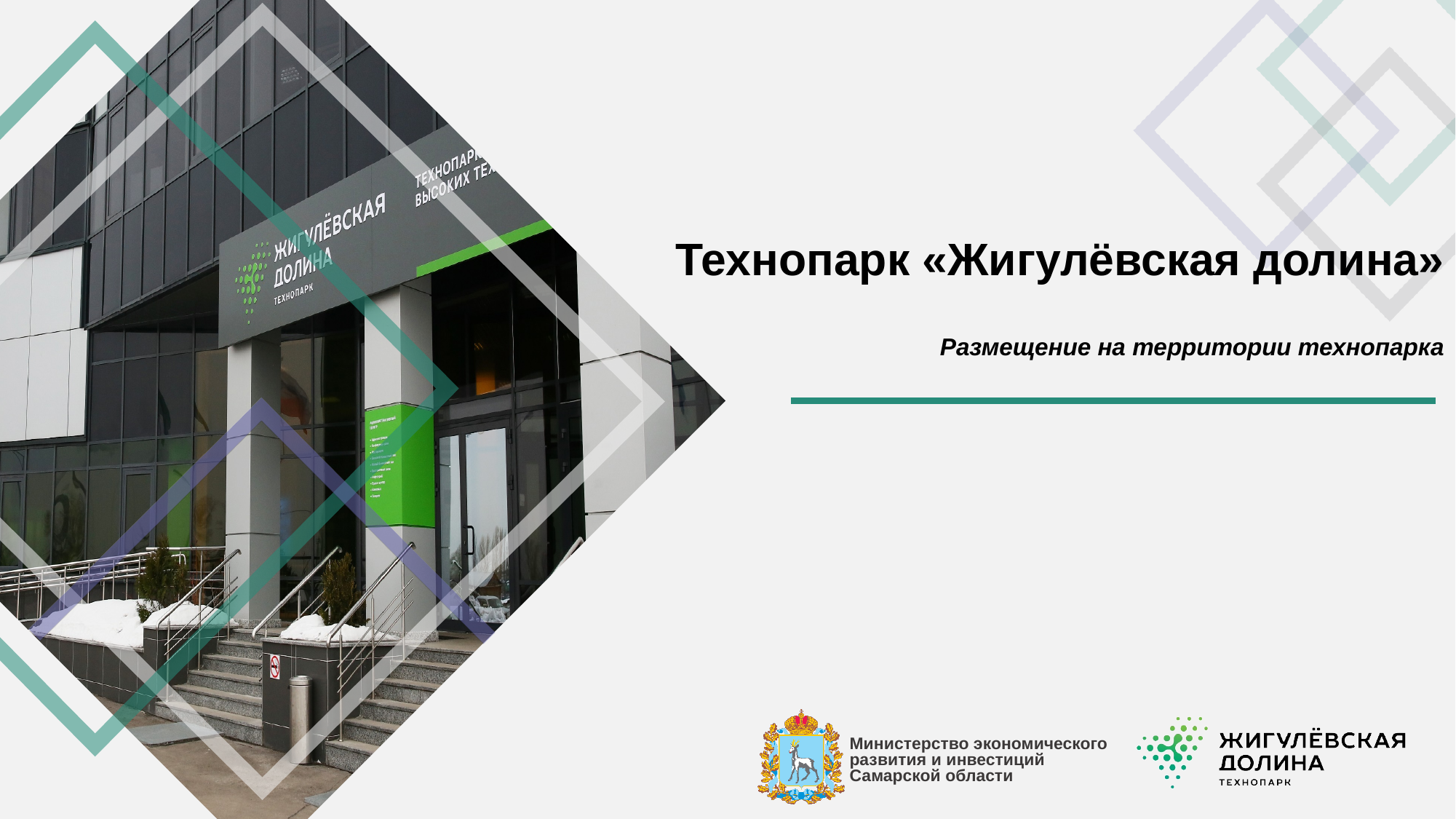

# Технопарк «Жигулёвская долина» Размещение на территории технопарка